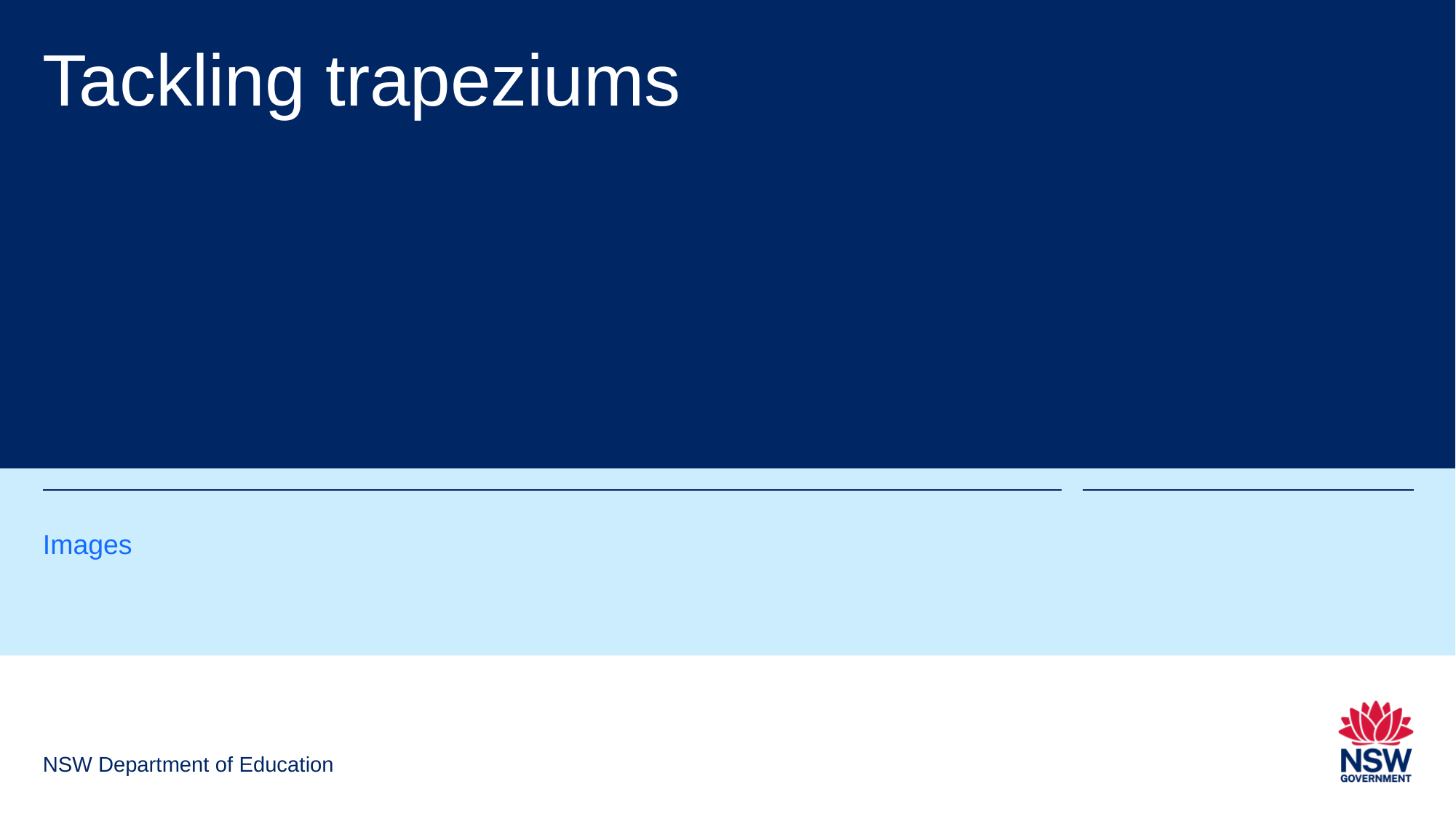

# Tackling trapeziums
Images
NSW Department of Education